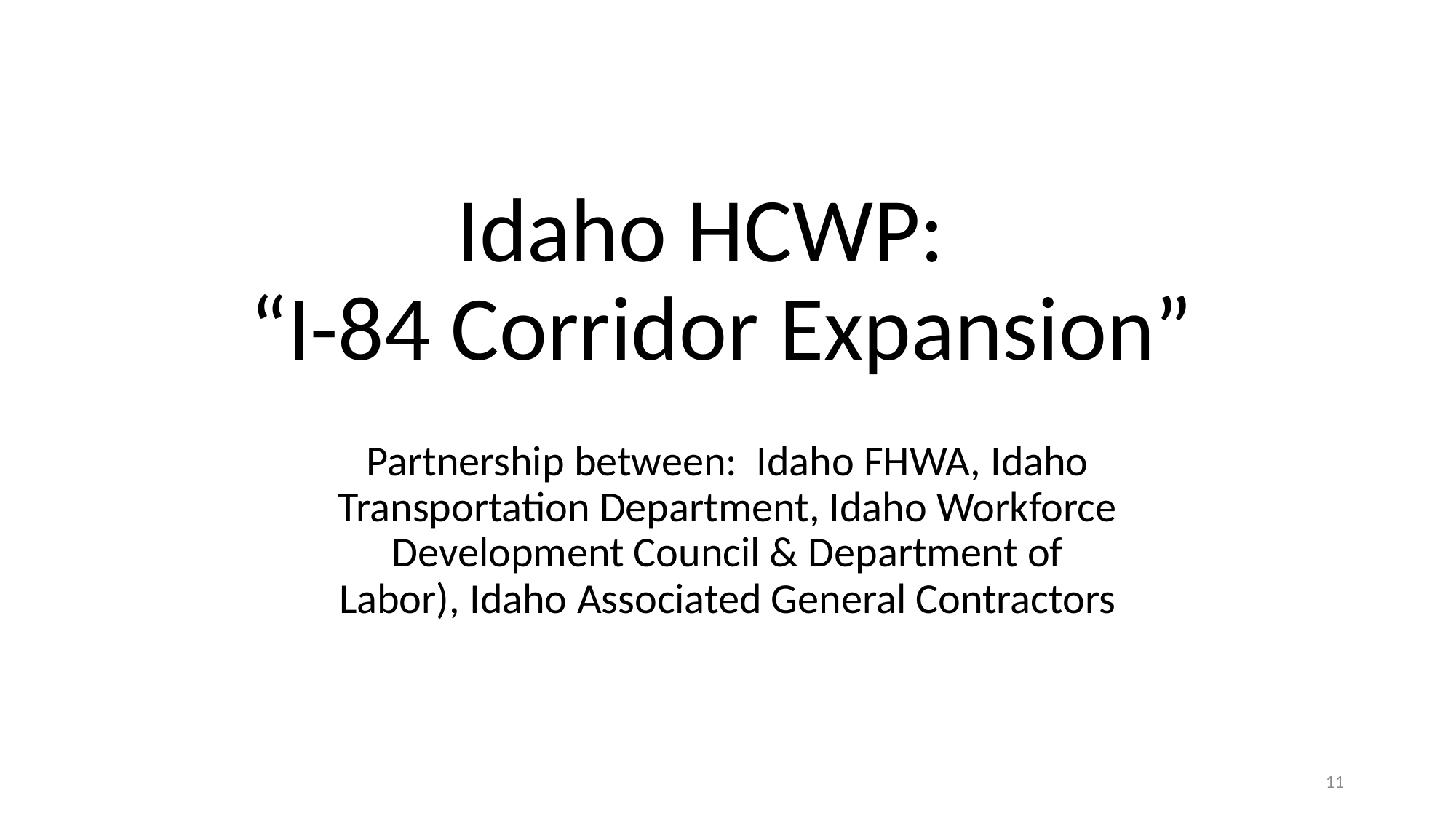

# Idaho HCWP: “I-84 Corridor Expansion”
Partnership between:  Idaho FHWA, Idaho Transportation Department, Idaho Workforce Development Council & Department of Labor), Idaho Associated General Contractors
11